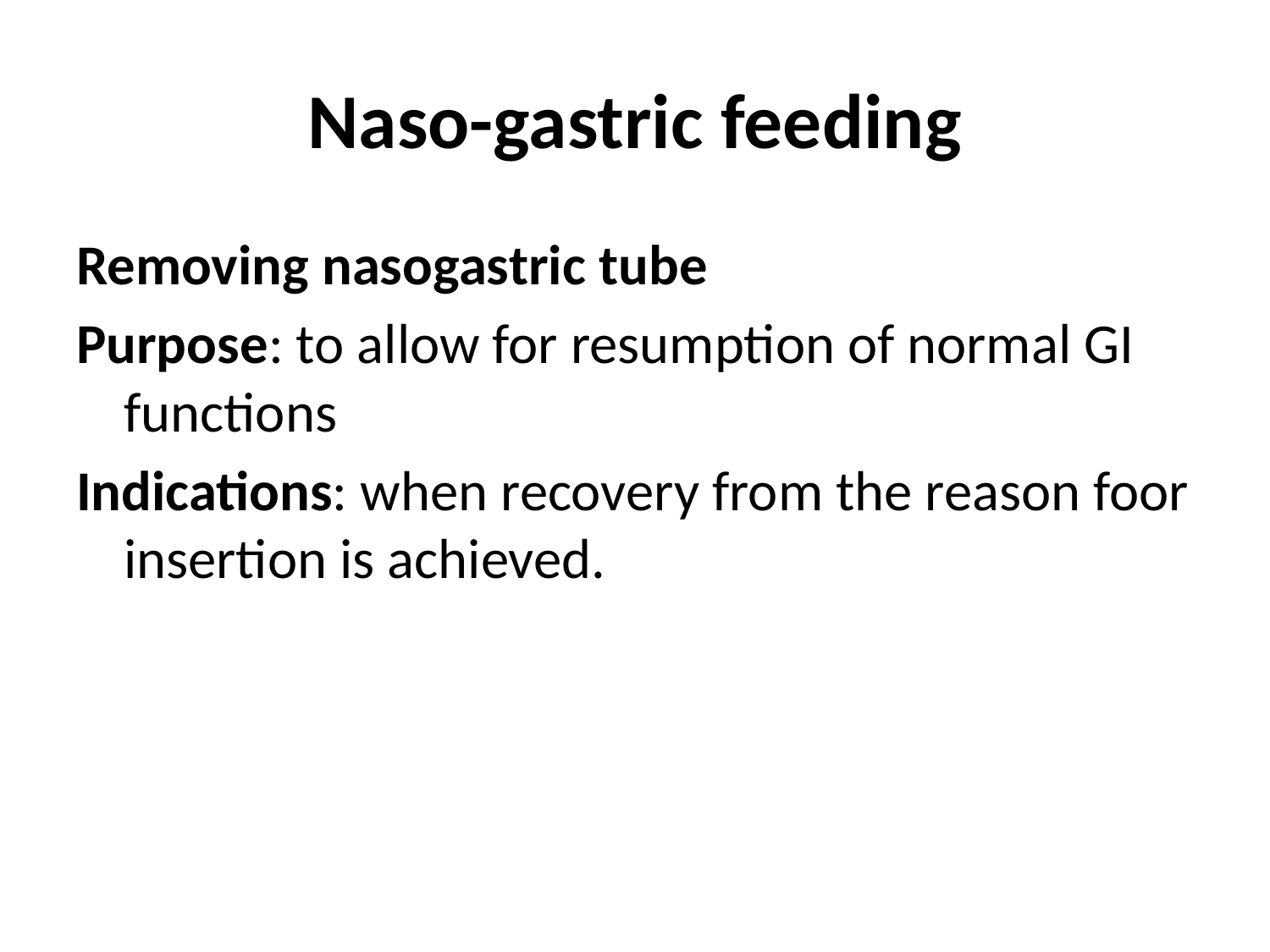

# Naso-gastric feeding
Removing nasogastric tube
Purpose: to allow for resumption of normal GI functions
Indications: when recovery from the reason foor insertion is achieved.